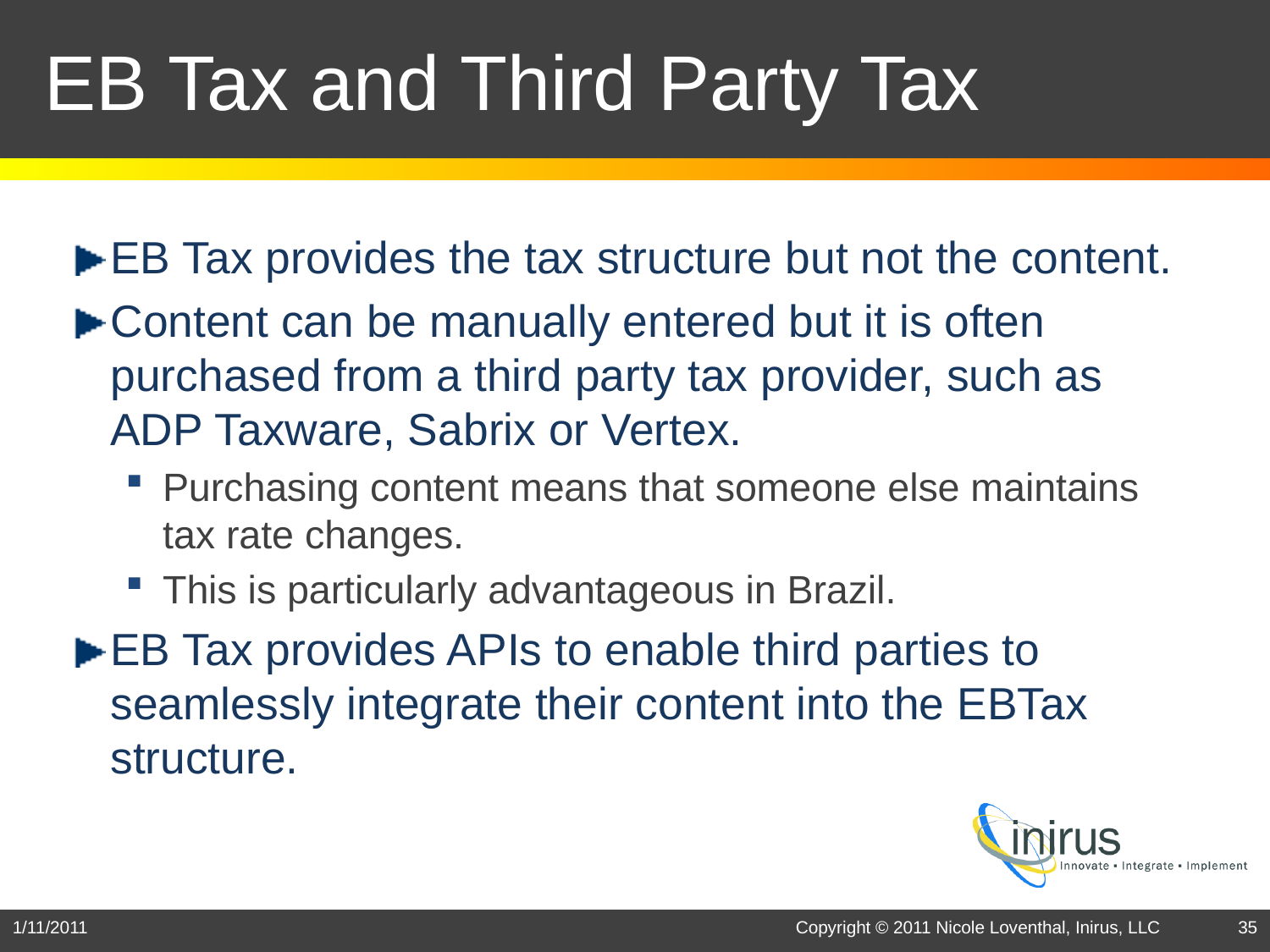

# EB Tax and Third Party Tax
EB Tax provides the tax structure but not the content.
Content can be manually entered but it is often purchased from a third party tax provider, such as ADP Taxware, Sabrix or Vertex.
Purchasing content means that someone else maintains tax rate changes.
This is particularly advantageous in Brazil.
EB Tax provides APIs to enable third parties to seamlessly integrate their content into the EBTax structure.